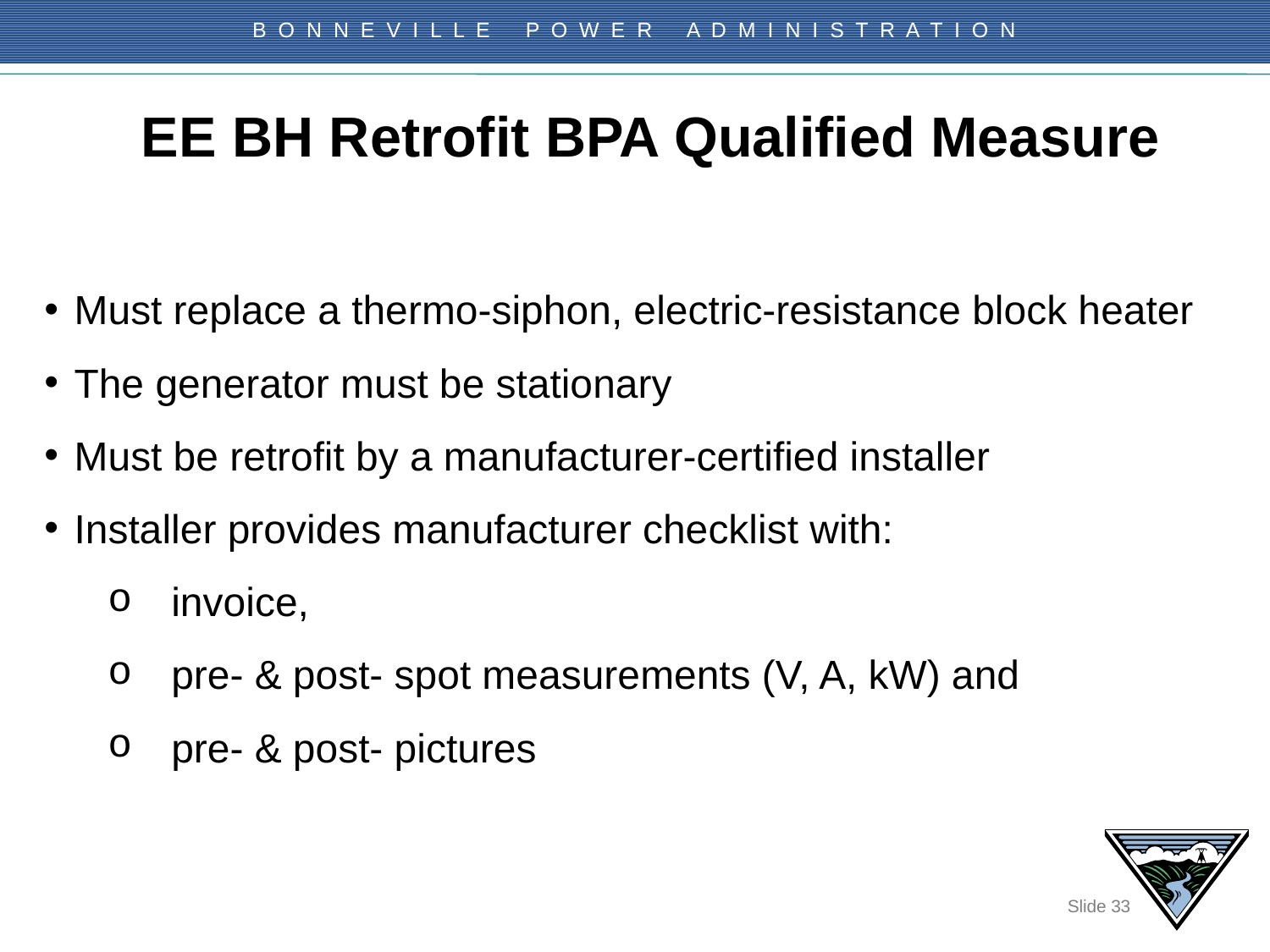

EE BH Retrofit BPA Qualified Measure
Must replace a thermo-siphon, electric-resistance block heater
The generator must be stationary
Must be retrofit by a manufacturer-certified installer
Installer provides manufacturer checklist with:
invoice,
pre- & post- spot measurements (V, A, kW) and
pre- & post- pictures